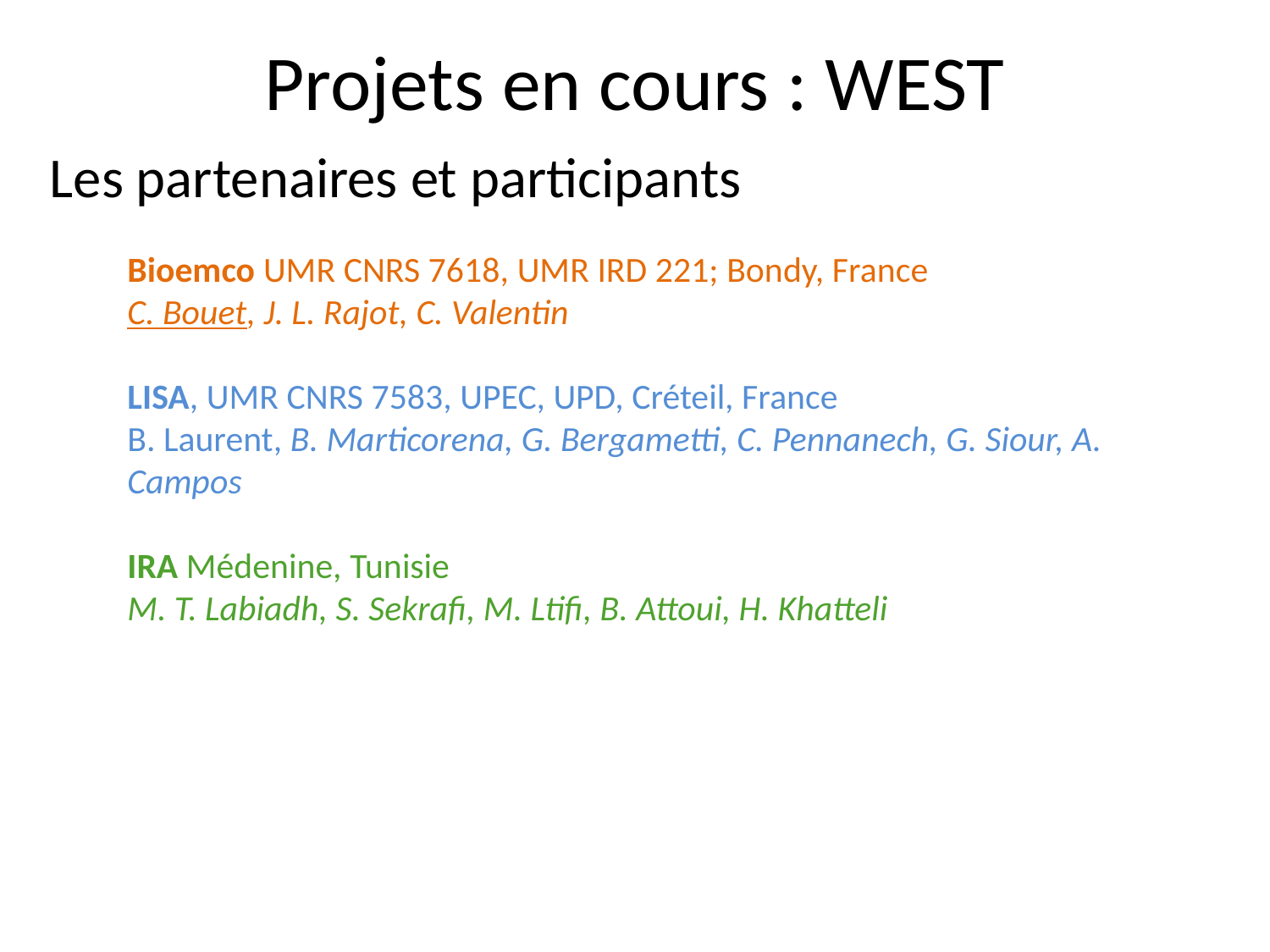

# Projets en cours : WEST
Les partenaires et participants

Bioemco UMR CNRS 7618, UMR IRD 221; Bondy, France
C. Bouet, J. L. Rajot, C. Valentin

LISA, UMR CNRS 7583, UPEC, UPD, Créteil, France
B. Laurent, B. Marticorena, G. Bergametti, C. Pennanech, G. Siour, A. Campos

IRA Médenine, Tunisie
M. T. Labiadh, S. Sekrafi, M. Ltifi, B. Attoui, H. Khatteli